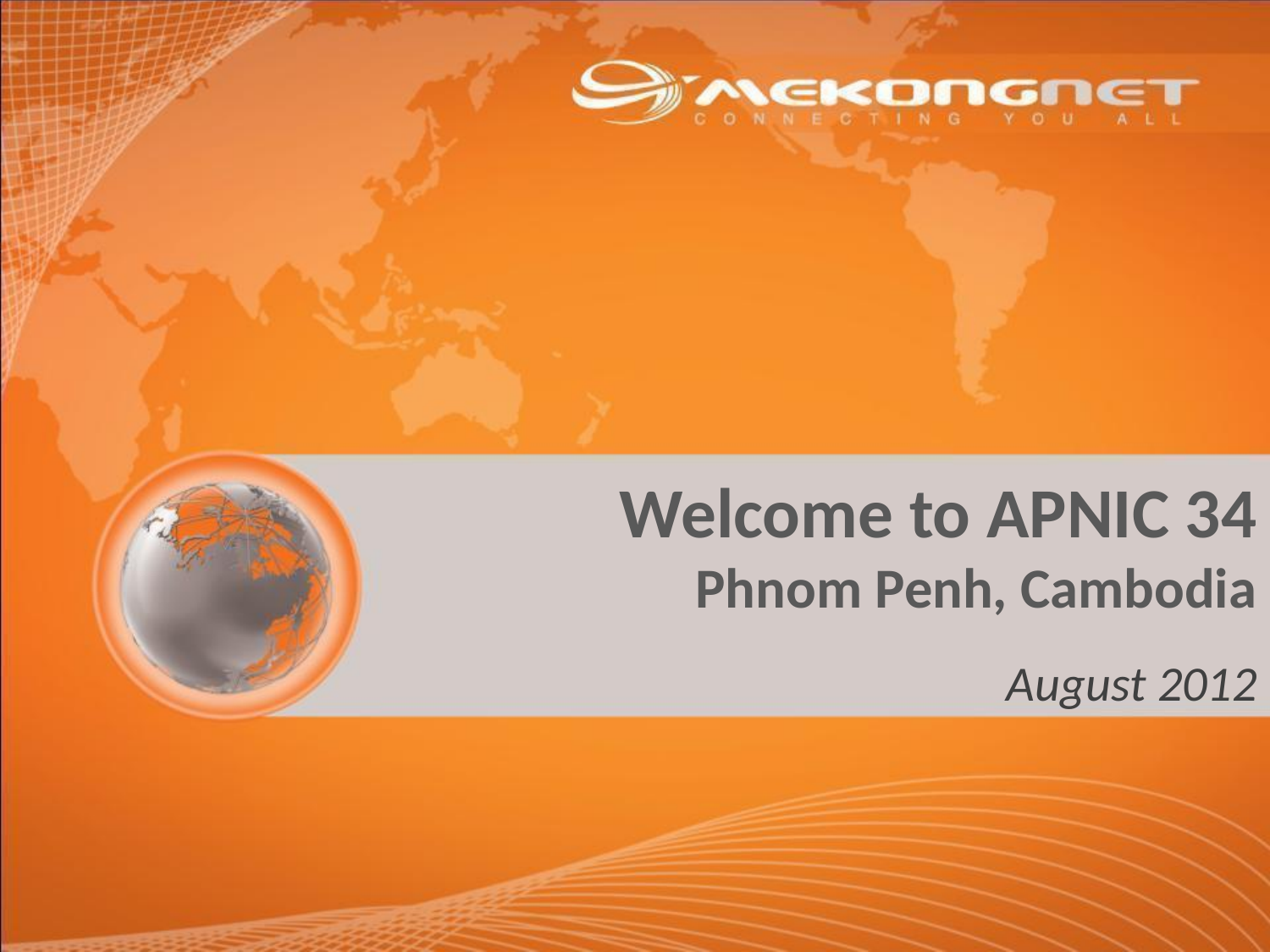

# Welcome to APNIC 34 Phnom Penh, Cambodia
August 2012